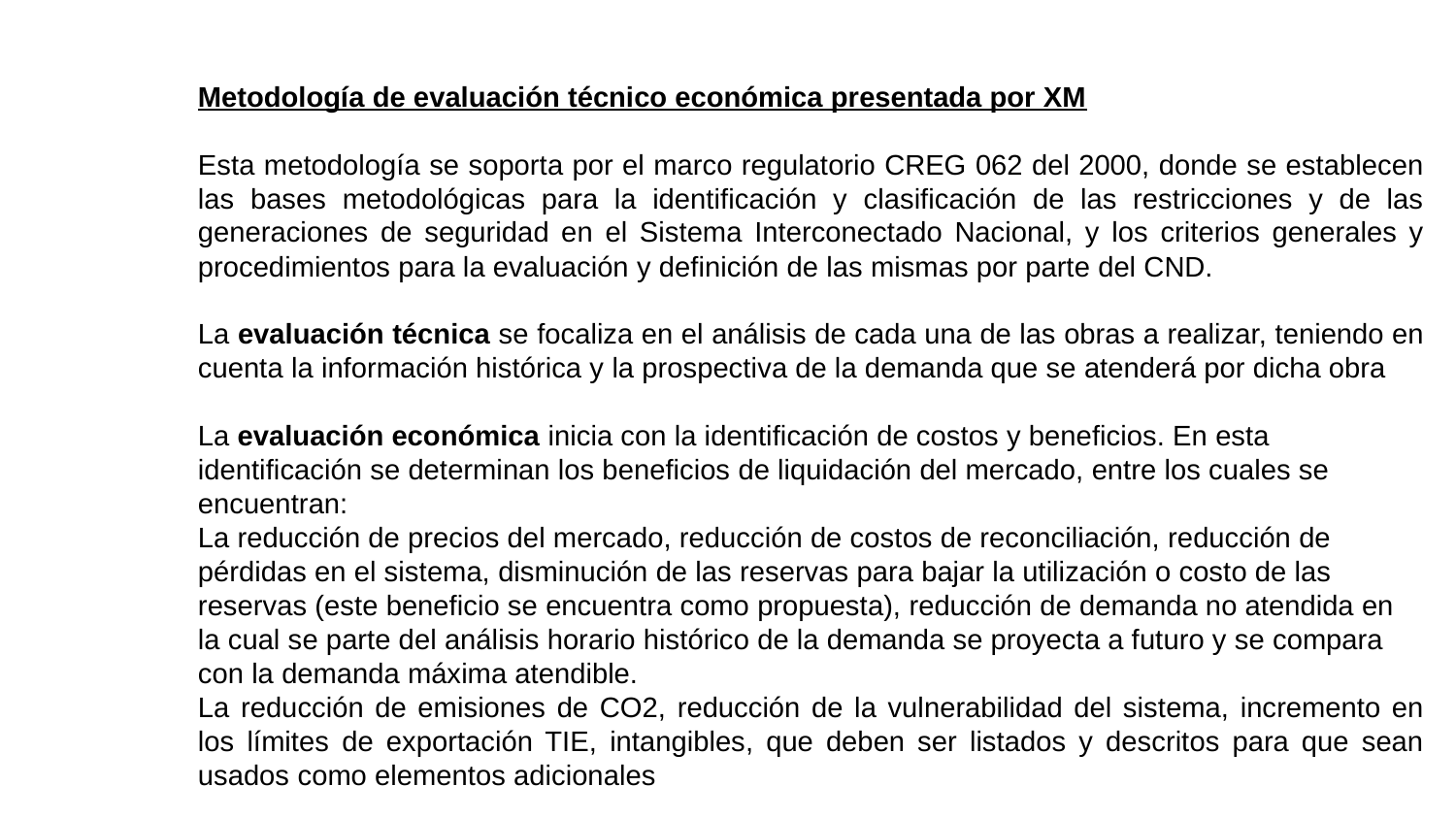

Metodología de evaluación técnico económica presentada por XM
Esta metodología se soporta por el marco regulatorio CREG 062 del 2000, donde se establecen las bases metodológicas para la identificación y clasificación de las restricciones y de las generaciones de seguridad en el Sistema Interconectado Nacional, y los criterios generales y procedimientos para la evaluación y definición de las mismas por parte del CND.

La evaluación técnica se focaliza en el análisis de cada una de las obras a realizar, teniendo en cuenta la información histórica y la prospectiva de la demanda que se atenderá por dicha obra

La evaluación económica inicia con la identificación de costos y beneficios. En esta identificación se determinan los beneficios de liquidación del mercado, entre los cuales se encuentran:
La reducción de precios del mercado, reducción de costos de reconciliación, reducción de pérdidas en el sistema, disminución de las reservas para bajar la utilización o costo de las reservas (este beneficio se encuentra como propuesta), reducción de demanda no atendida en la cual se parte del análisis horario histórico de la demanda se proyecta a futuro y se compara con la demanda máxima atendible.
La reducción de emisiones de CO2, reducción de la vulnerabilidad del sistema, incremento en los límites de exportación TIE, intangibles, que deben ser listados y descritos para que sean usados como elementos adicionales